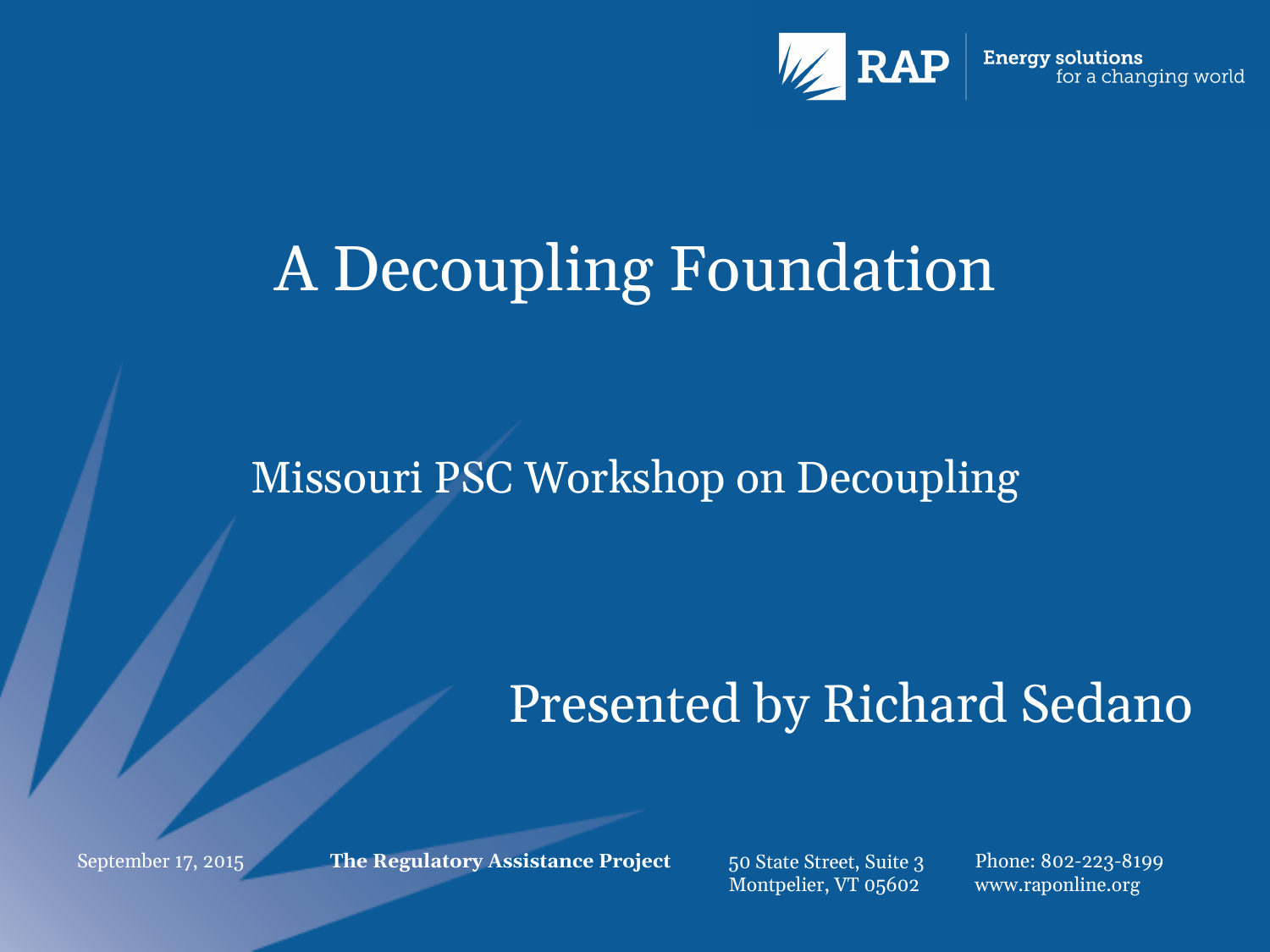

# A Decoupling Foundation
Missouri PSC Workshop on Decoupling
Presented by Richard Sedano
September 17, 2015